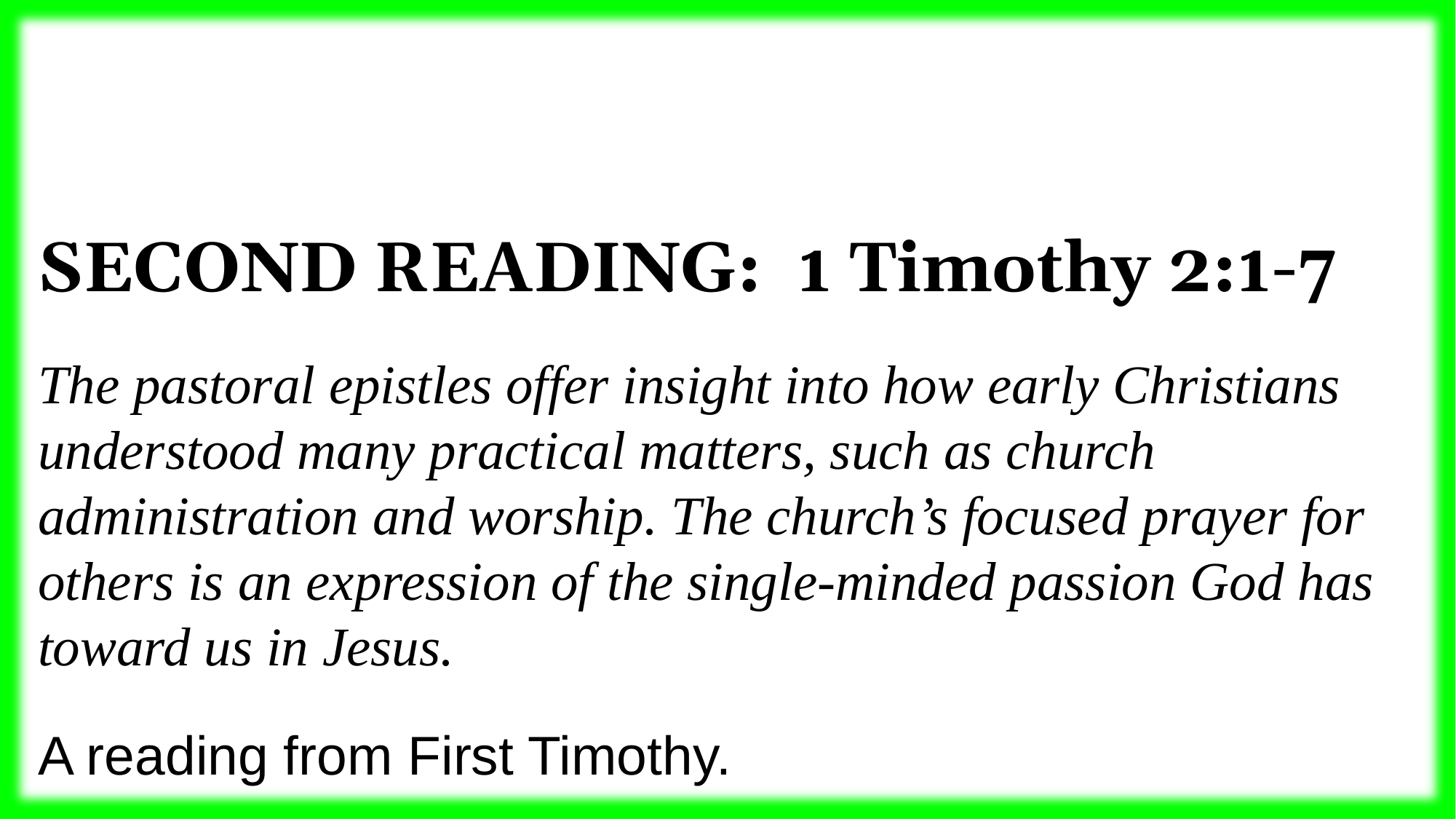

Second Reading:  1 Timothy 2:1-7

The pastoral epistles offer insight into how early Christians understood many practical matters, such as church administration and worship. The church’s focused prayer for others is an expression of the single-minded passion God has toward us in Jesus.

A reading from First Timothy.